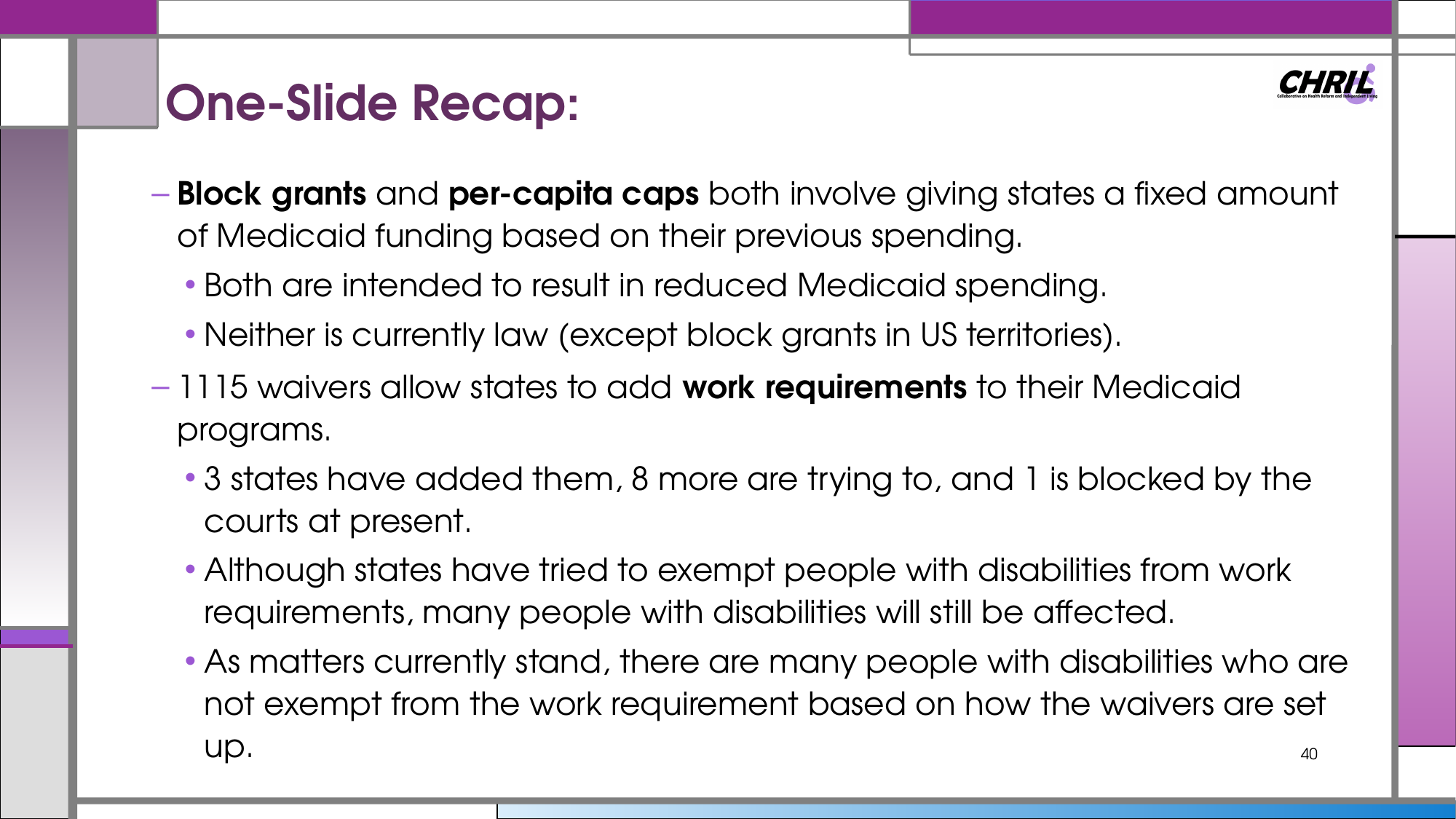

# One-Slide Recap:
Block grants and per-capita caps both involve giving states a fixed amount of Medicaid funding based on their previous spending.
Both are intended to result in reduced Medicaid spending.
Neither is currently law (except block grants in US territories).
1115 waivers allow states to add work requirements to their Medicaid programs.
3 states have added them, 8 more are trying to, and 1 is blocked by the courts at present.
Although states have tried to exempt people with disabilities from work requirements, many people with disabilities will still be affected.
As matters currently stand, there are many people with disabilities who are not exempt from the work requirement based on how the waivers are set up.

40